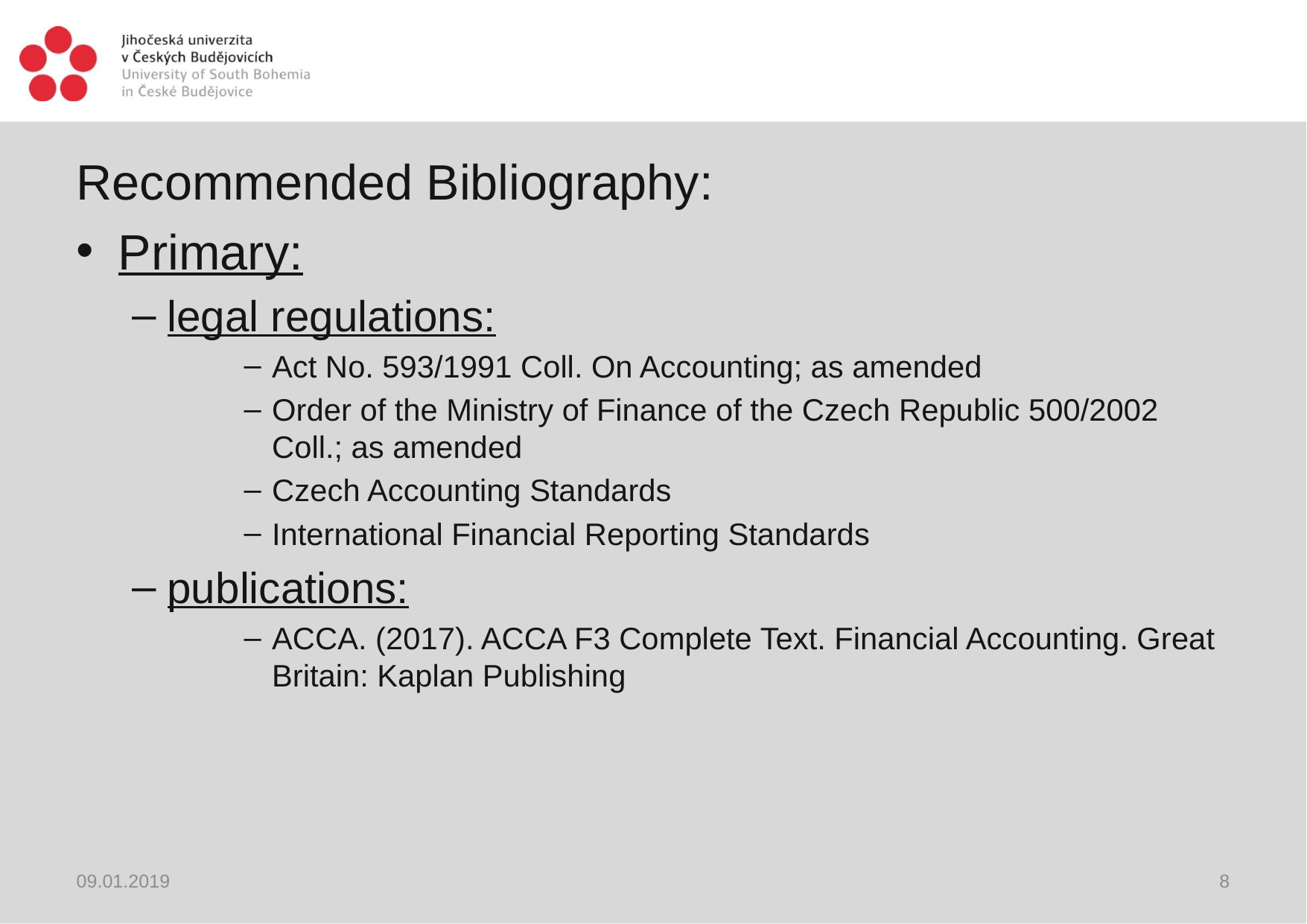

#
Recommended Bibliography:
Primary:
legal regulations:
Act No. 593/1991 Coll. On Accounting; as amended
Order of the Ministry of Finance of the Czech Republic 500/2002 Coll.; as amended
Czech Accounting Standards
International Financial Reporting Standards
publications:
ACCA. (2017). ACCA F3 Complete Text. Financial Accounting. Great Britain: Kaplan Publishing

09.01.2019
8